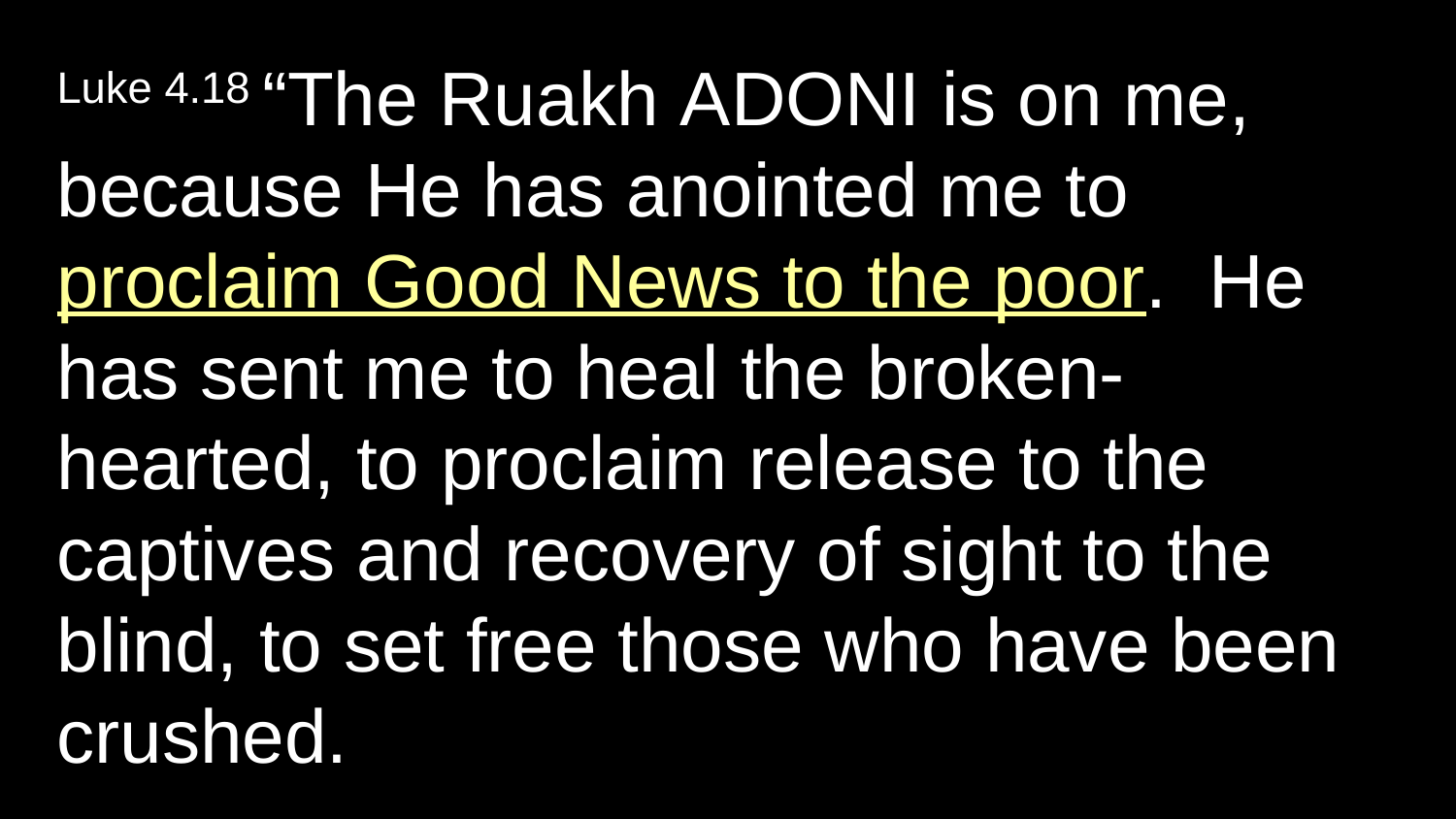

Luke 4.18 “The Ruakh Adoni is on me, because He has anointed me to proclaim Good News to the poor.  He has sent me to heal the broken-hearted, to proclaim release to the captives and recovery of sight to the blind, to set free those who have been crushed.